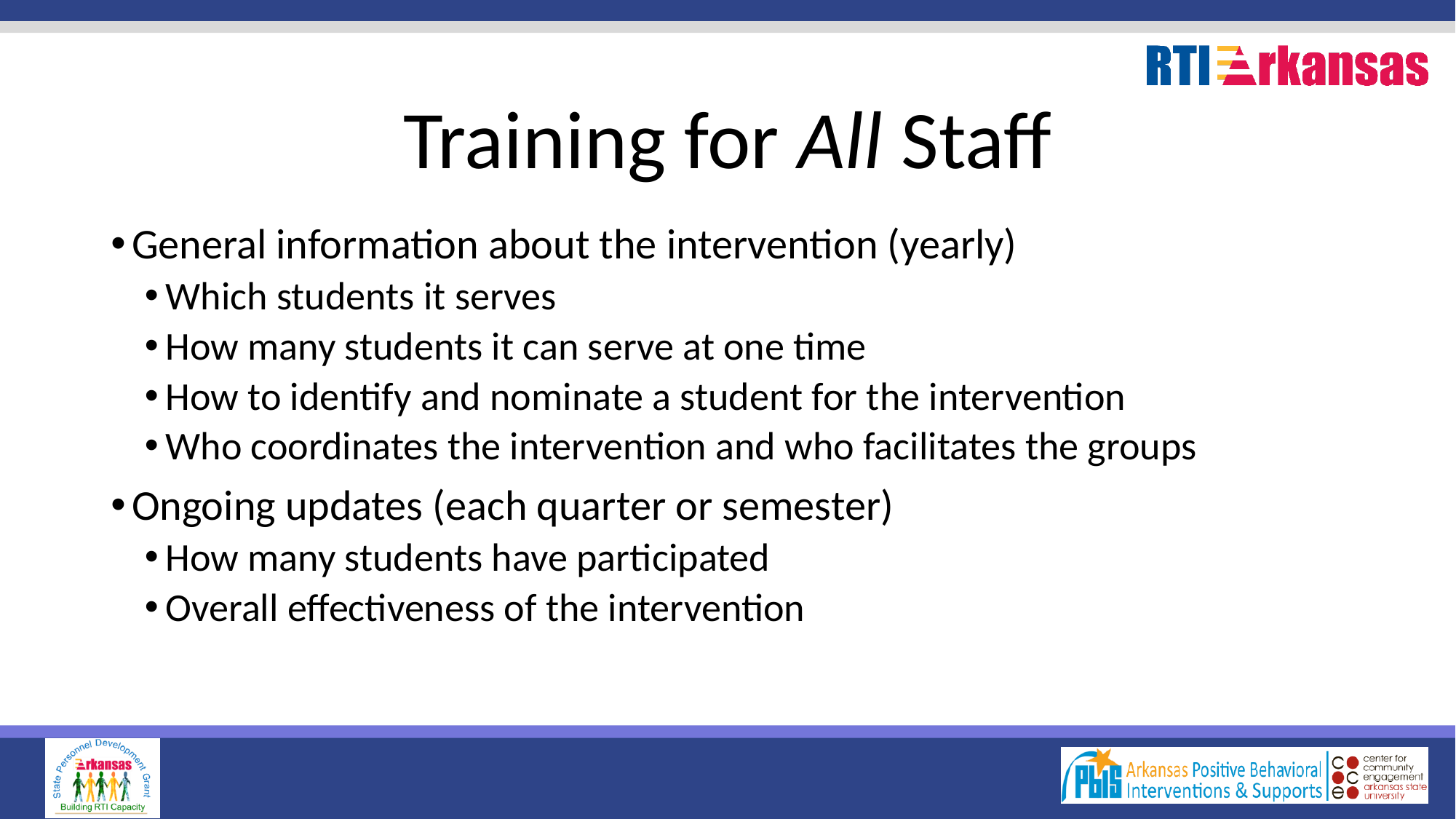

# Training for All Staff
General information about the intervention (yearly)
Which students it serves
How many students it can serve at one time
How to identify and nominate a student for the intervention
Who coordinates the intervention and who facilitates the groups
Ongoing updates (each quarter or semester)
How many students have participated
Overall effectiveness of the intervention